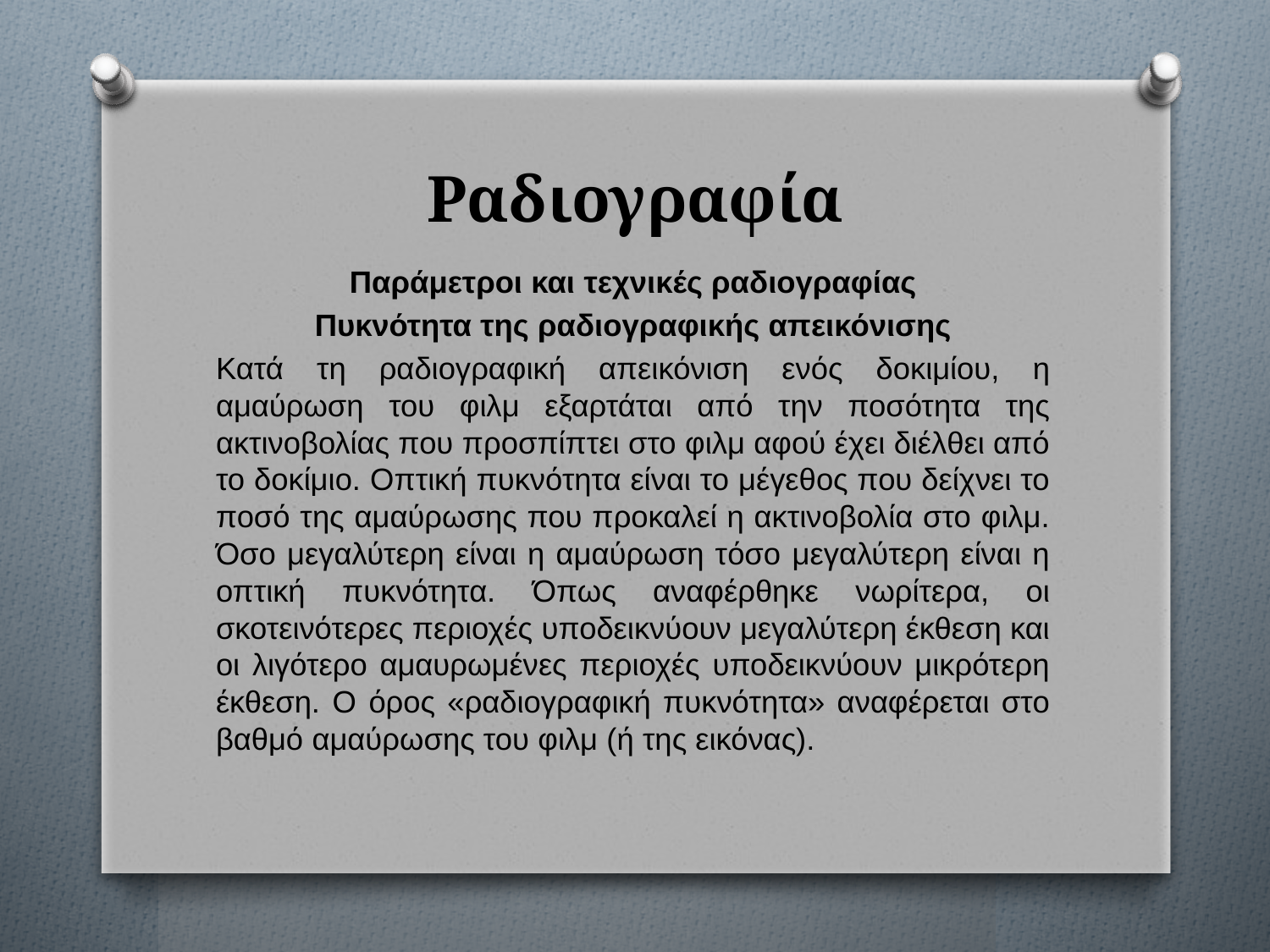

# Ραδιογραφία
Παράμετροι και τεχνικές ραδιογραφίας
Πυκνότητα της ραδιογραφικής απεικόνισης
Κατά τη ραδιογραφική απεικόνιση ενός δοκιμίου, η αμαύρωση του φιλμ εξαρτάται από την ποσότητα της ακτινοβολίας που προσπίπτει στο φιλμ αφού έχει διέλθει από το δοκίμιο. Οπτική πυκνότητα είναι το μέγεθος που δείχνει το ποσό της αμαύρωσης που προκαλεί η ακτινοβολία στο φιλμ. Όσο μεγαλύτερη είναι η αμαύρωση τόσο μεγαλύτερη είναι η οπτική πυκνότητα. Όπως αναφέρθηκε νωρίτερα, οι σκοτεινότερες περιοχές υποδεικνύουν μεγαλύτερη έκθεση και οι λιγότερο αμαυρωμένες περιοχές υποδεικνύουν μικρότερη έκθεση. Ο όρος «ραδιογραφική πυκνότητα» αναφέρεται στο βαθμό αμαύρωσης του φιλμ (ή της εικόνας).